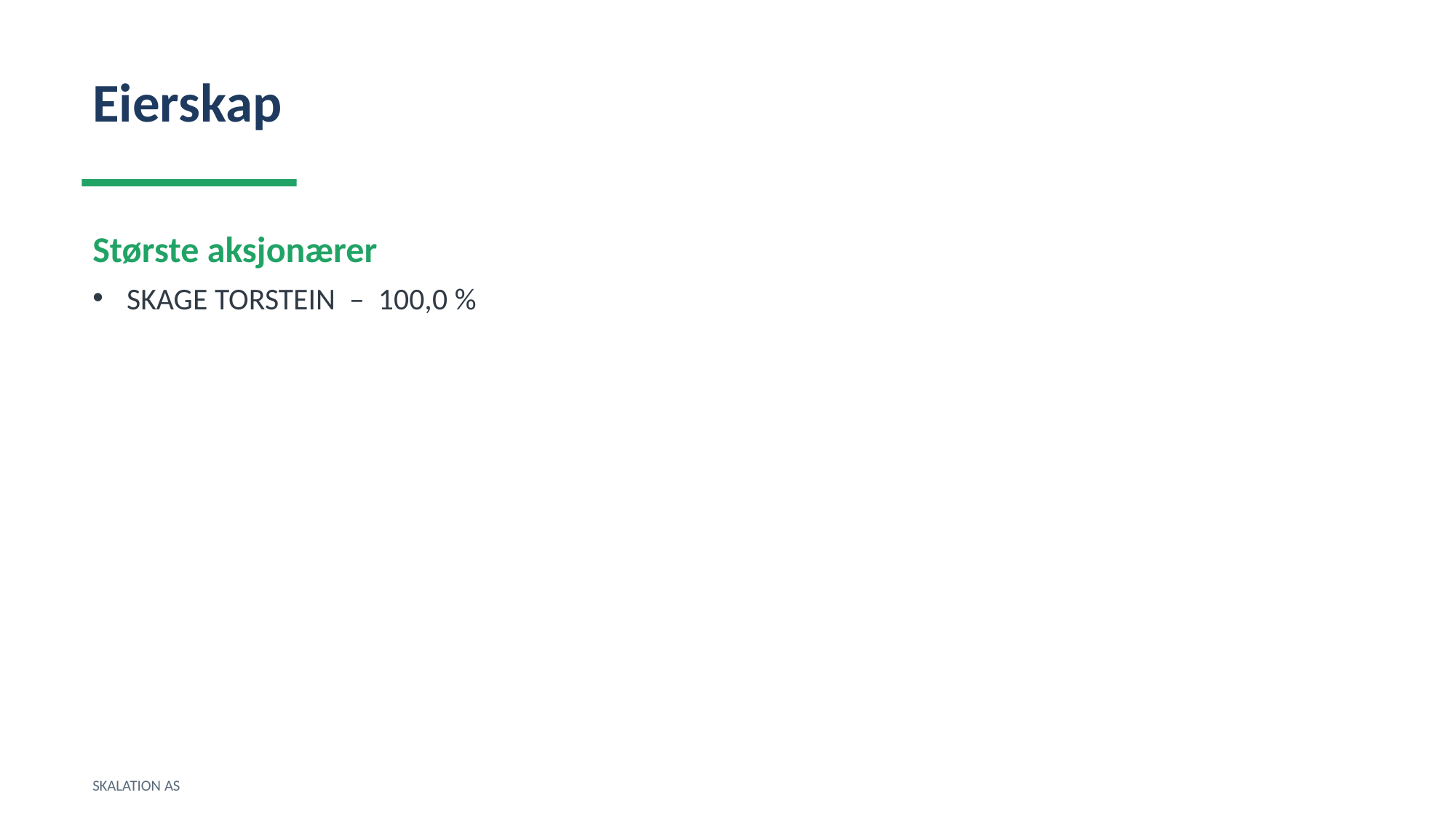

Eierskap

Største aksjonærer
SKAGE TORSTEIN  –  100,0 %
SKALATION AS